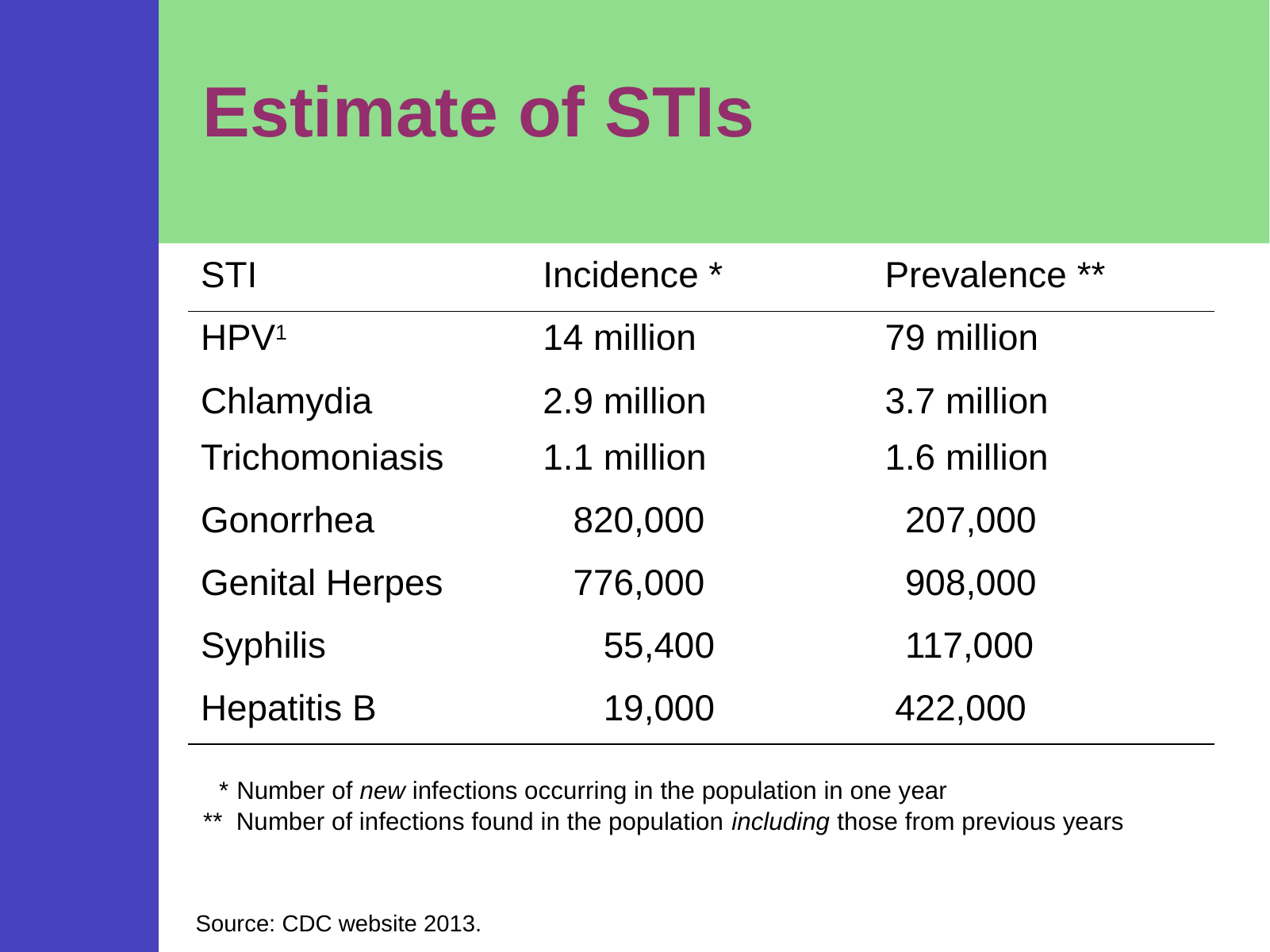

# Estimate of STIs
| STI | Incidence \* | Prevalence \*\* |
| --- | --- | --- |
| HPV1 | 14 million | 79 million |
| Chlamydia | 2.9 million | 3.7 million |
| Trichomoniasis | 1.1 million | 1.6 million |
| Gonorrhea | 820,000 | 207,000 |
| Genital Herpes | 776,000 | 908,000 |
| Syphilis | 55,400 | 117,000 |
| Hepatitis B | 19,000 | 422,000 |
  * Number of new infections occurring in the population in one year
**  Number of infections found in the population including those from previous years
Source: CDC website 2013.